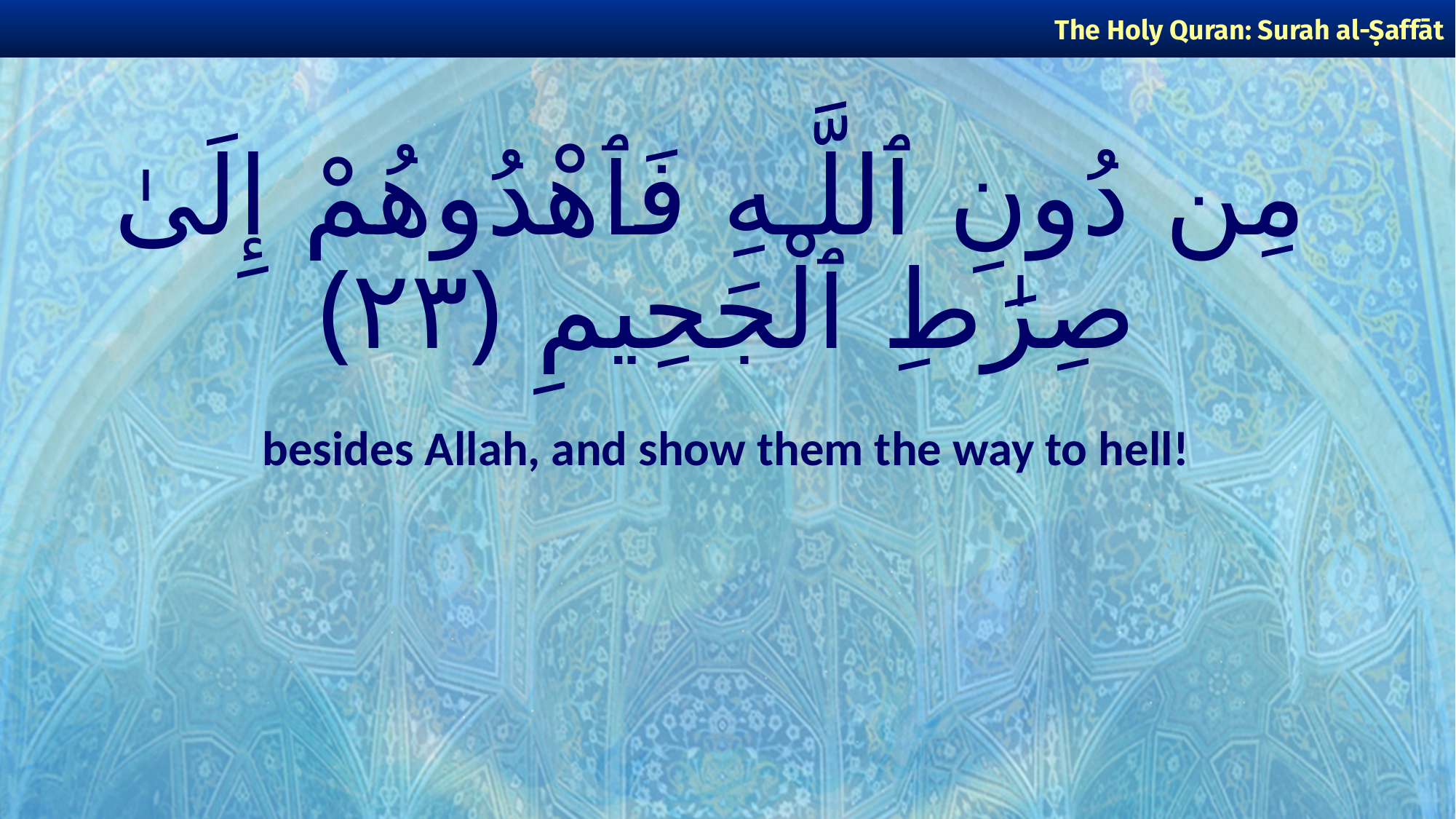

The Holy Quran: Surah al-Ṣaffāt
# مِن دُونِ ٱللَّـهِ فَٱهْدُوهُمْ إِلَىٰ صِرَٰطِ ٱلْجَحِيمِ ﴿٢٣﴾
besides Allah, and show them the way to hell!